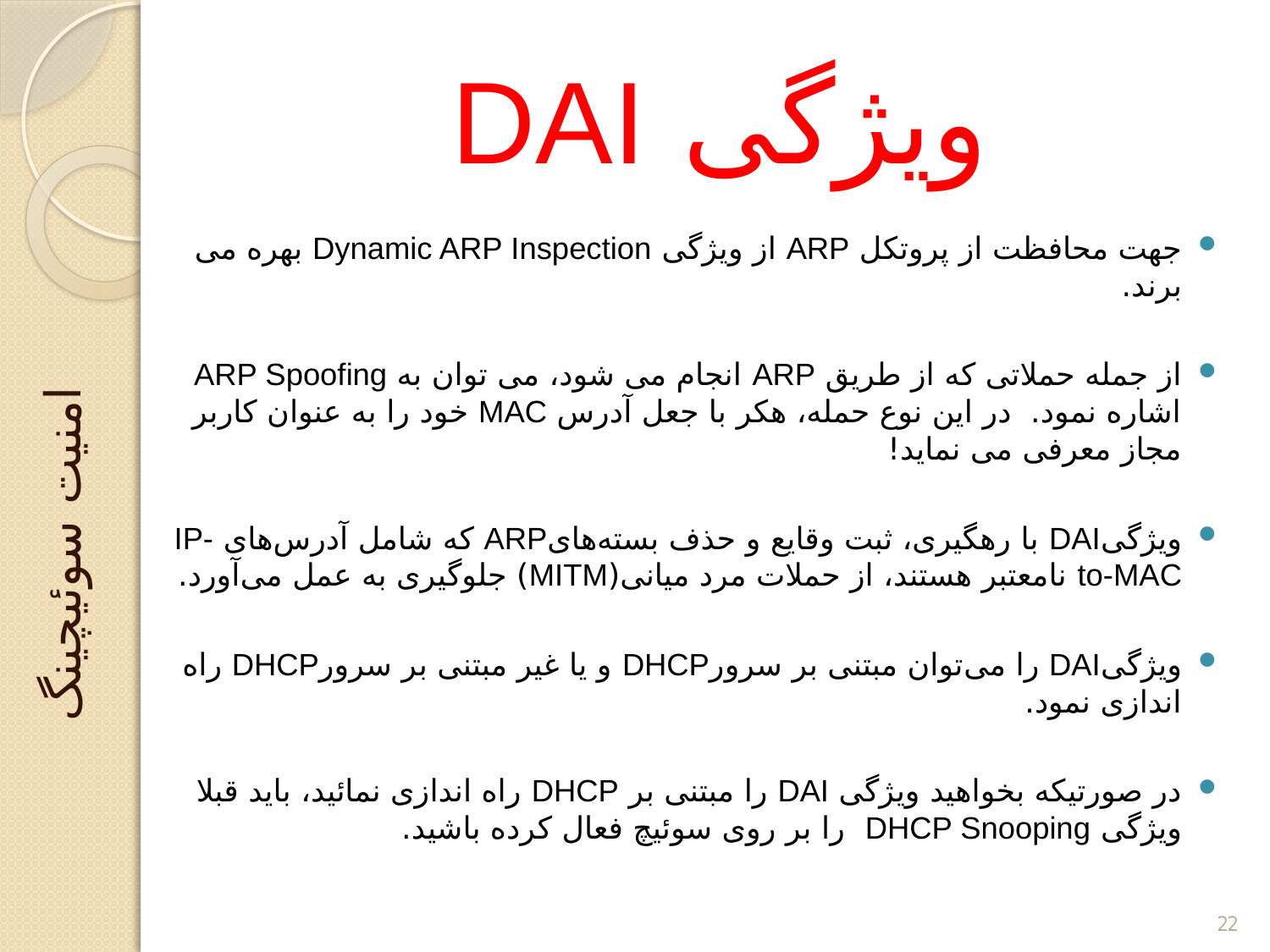

# ویژگی DAI
جهت محافظت از پروتکل ARP از ویژگی Dynamic ARP Inspection بهره می برند.

از جمله حملاتی که از طریق ARP انجام می شود، می توان به ARP Spoofing اشاره نمود.  در این نوع حمله، هکر با جعل آدرس MAC خود را به عنوان کاربر مجاز معرفی می نماید!

ویژگیDAI با رهگیری، ثبت وقایع و حذف بسته‌هایARP که شامل آدرس‌های IP-to-MAC نامعتبر هستند، از حملات مرد میانی(MITM) جلوگیری به عمل می‌آورد.

ویژگیDAI را می‌توان مبتنی بر سرورDHCP و یا غیر مبتنی بر سرورDHCP راه اندازی نمود.

در صورتیکه بخواهید ویژگی DAI را مبتنی بر DHCP راه اندازی نمائید، باید قبلا ویژگی DHCP Snooping  را بر روی سوئیچ فعال کرده باشید.
امنیت سوئیچینگ
22